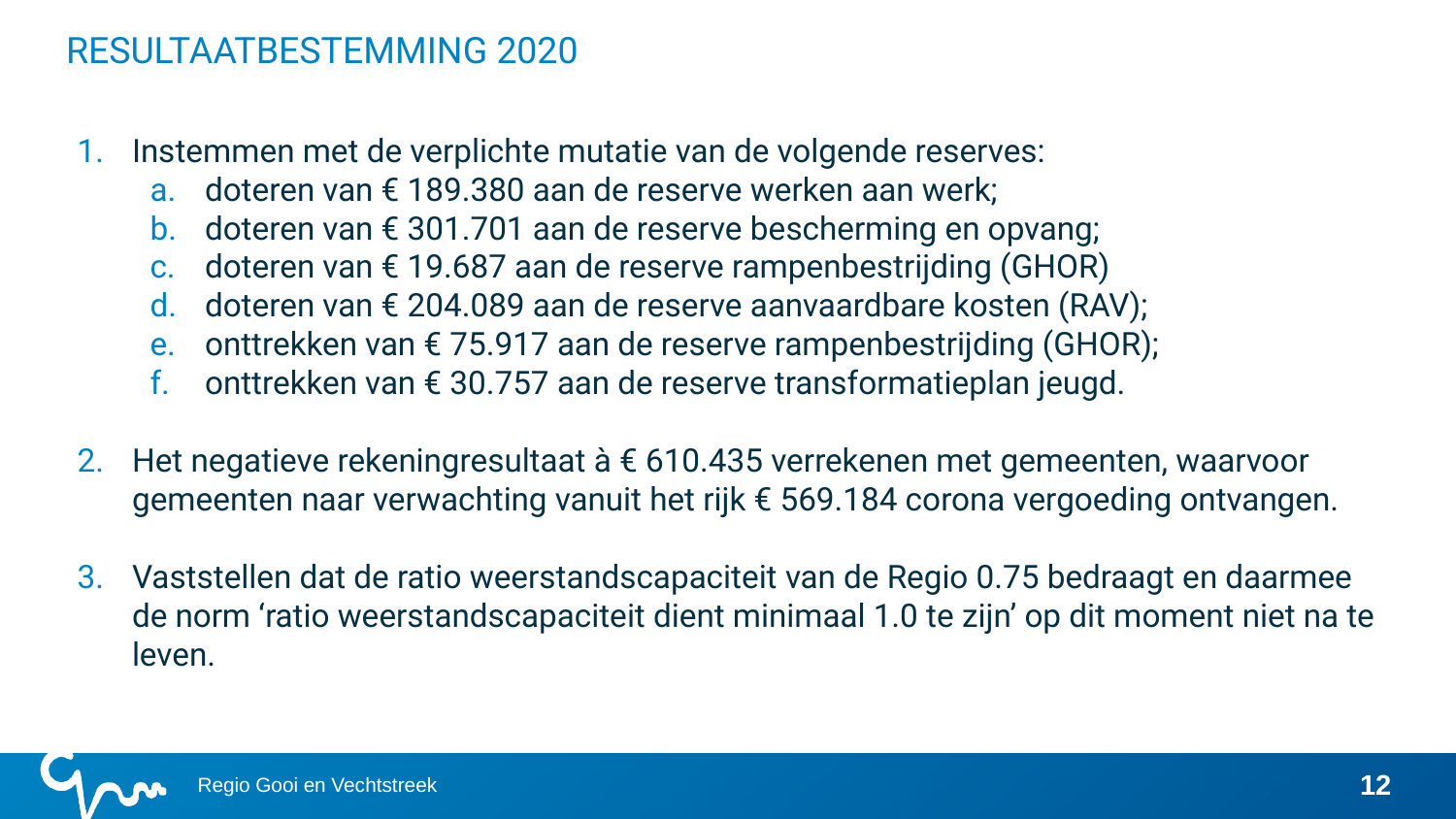

# RESULTAATBESTEMMING 2020
Instemmen met de verplichte mutatie van de volgende reserves:
doteren van € 189.380 aan de reserve werken aan werk;
doteren van € 301.701 aan de reserve bescherming en opvang;
doteren van € 19.687 aan de reserve rampenbestrijding (GHOR)
doteren van € 204.089 aan de reserve aanvaardbare kosten (RAV);
onttrekken van € 75.917 aan de reserve rampenbestrijding (GHOR);
onttrekken van € 30.757 aan de reserve transformatieplan jeugd.
Het negatieve rekeningresultaat à € 610.435 verrekenen met gemeenten, waarvoor gemeenten naar verwachting vanuit het rijk € 569.184 corona vergoeding ontvangen.
Vaststellen dat de ratio weerstandscapaciteit van de Regio 0.75 bedraagt en daarmee de norm ‘ratio weerstandscapaciteit dient minimaal 1.0 te zijn’ op dit moment niet na te leven.